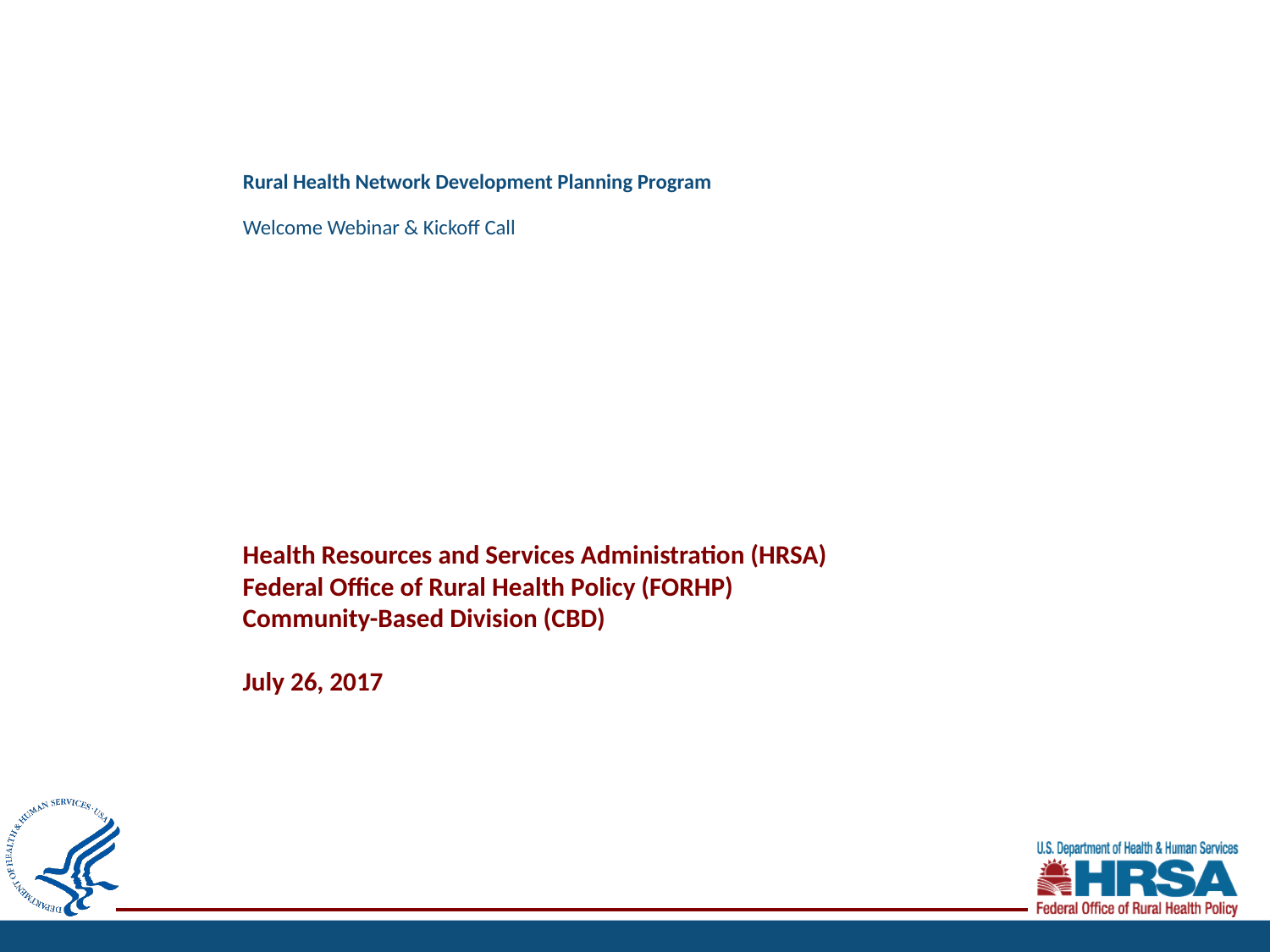

# Rural Health Network Development Planning Program Welcome Webinar & Kickoff Call
Health Resources and Services Administration (HRSA)
Federal Office of Rural Health Policy (FORHP)
Community-Based Division (CBD)

July 26, 2017